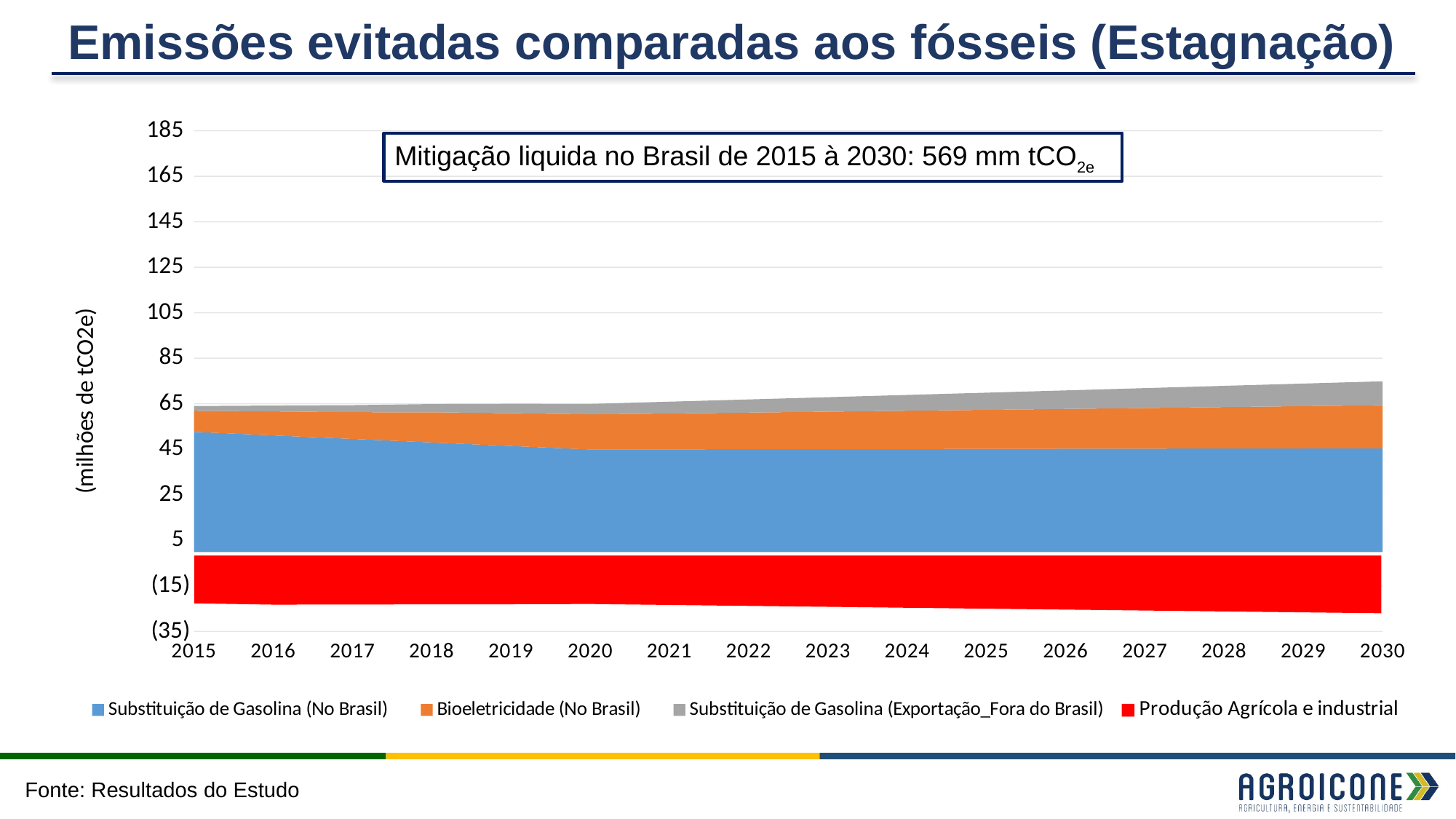

### Chart

| Category | Produção Agrícola e industrial |
|---|---|
| 2015 | -24.495553232792865 |
| 2016 | -25.168724063346474 |
| 2017 | -25.085532835694483 |
| 2018 | -25.000459558892814 |
| 2019 | -24.95998102773438 |
| 2020 | -24.824748686064357 |
| 2021 | -25.30843698979963 |
| 2022 | -25.789924943984552 |
| 2023 | -26.26922211663821 |
| 2024 | -26.74633803909291 |
| 2025 | -27.22128220612553 |
| 2026 | -27.69406407608863 |
| 2027 | -28.164693071040904 |
| 2028 | -28.63317857687741 |
| 2029 | -29.099529943459117 |
| 2030 | -29.563756484742193 |
Emissões evitadas comparadas aos fósseis (Estagnação)

### Chart

| Category | Substituição de Gasolina (No Brasil) | Bioeletricidade (No Brasil) | Substituição de Gasolina (Exportação_Fora do Brasil) |
|---|---|---|---|
| 2015 | 52.665 | 9.277604791 | 2.1 |
| 2016 | 51.11339999999999 | 10.539494520099957 | 2.604 |
| 2017 | 49.561800000000005 | 11.75121522211 | 3.108 |
| 2018 | 48.0102 | 13.2648301122155 | 3.612 |
| 2019 | 46.45859999999999 | 14.426628767826276 | 4.116 |
| 2020 | 44.907 | 15.44583232621759 | 4.62 |
| 2021 | 44.960699999999996 | 15.785442878223217 | 5.208 |
| 2022 | 45.014399999999995 | 16.127643366978315 | 5.796 |
| 2023 | 45.0681 | 16.47243379248288 | 6.3839999999999995 |
| 2024 | 45.1218 | 16.81981415473692 | 6.9719999999999995 |
| 2025 | 45.1755 | 17.169784453740426 | 7.559999999999998 |
| 2026 | 45.22920000000001 | 17.5223446894934 | 8.147999999999998 |
| 2027 | 45.28290000000001 | 17.877494861995853 | 8.735999999999999 |
| 2028 | 45.336600000000004 | 18.235234971247767 | 9.323999999999998 |
| 2029 | 45.39030000000001 | 18.595565017249157 | 9.912 |
| 2030 | 45.444 | 18.958485 | 10.5 |
Mitigação liquida no Brasil de 2015 à 2030: 569 mm tCO2e
Fonte: Resultados do Estudo